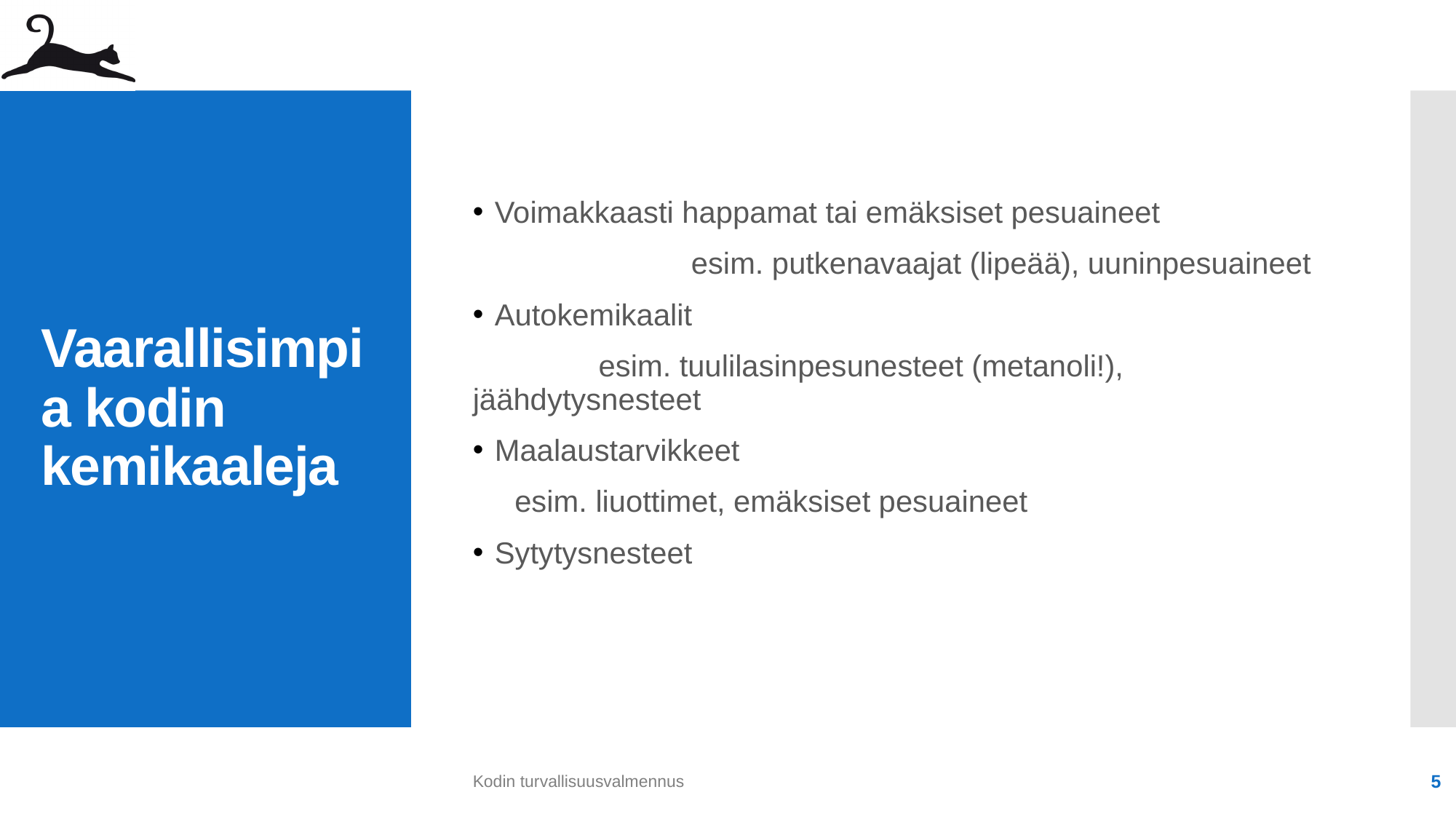

Voimakkaasti happamat tai emäksiset pesuaineet
		esim. putkenavaajat (lipeää), uuninpesuaineet
Autokemikaalit
	  esim. tuulilasinpesunesteet (metanoli!), jäähdytysnesteet
Maalaustarvikkeet
     esim. liuottimet, emäksiset pesuaineet
Sytytysnesteet

# Vaarallisimpia kodin kemikaaleja
Kodin turvallisuusvalmennus
5